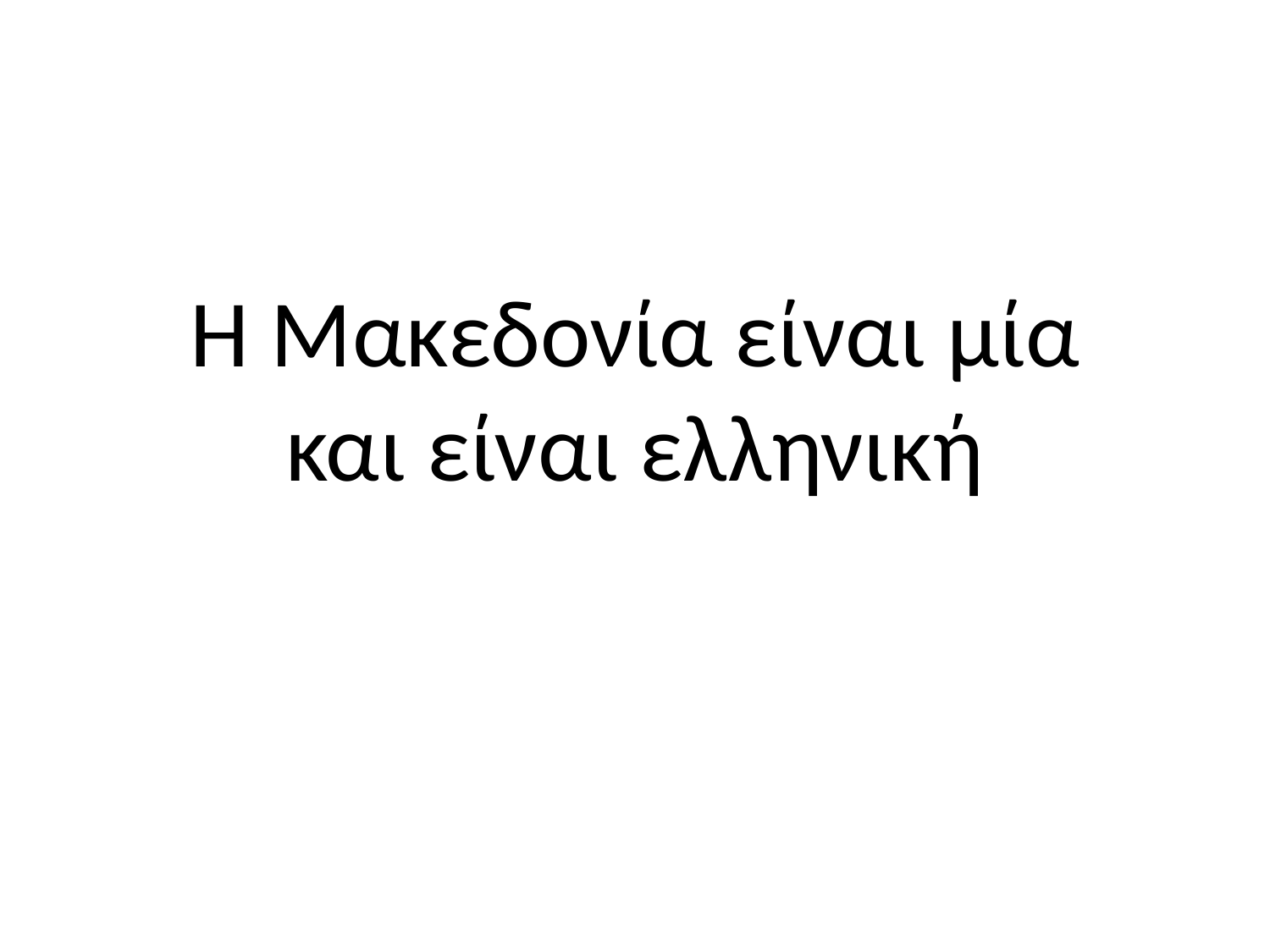

# Η Μακεδονία είναι μία και είναι ελληνική